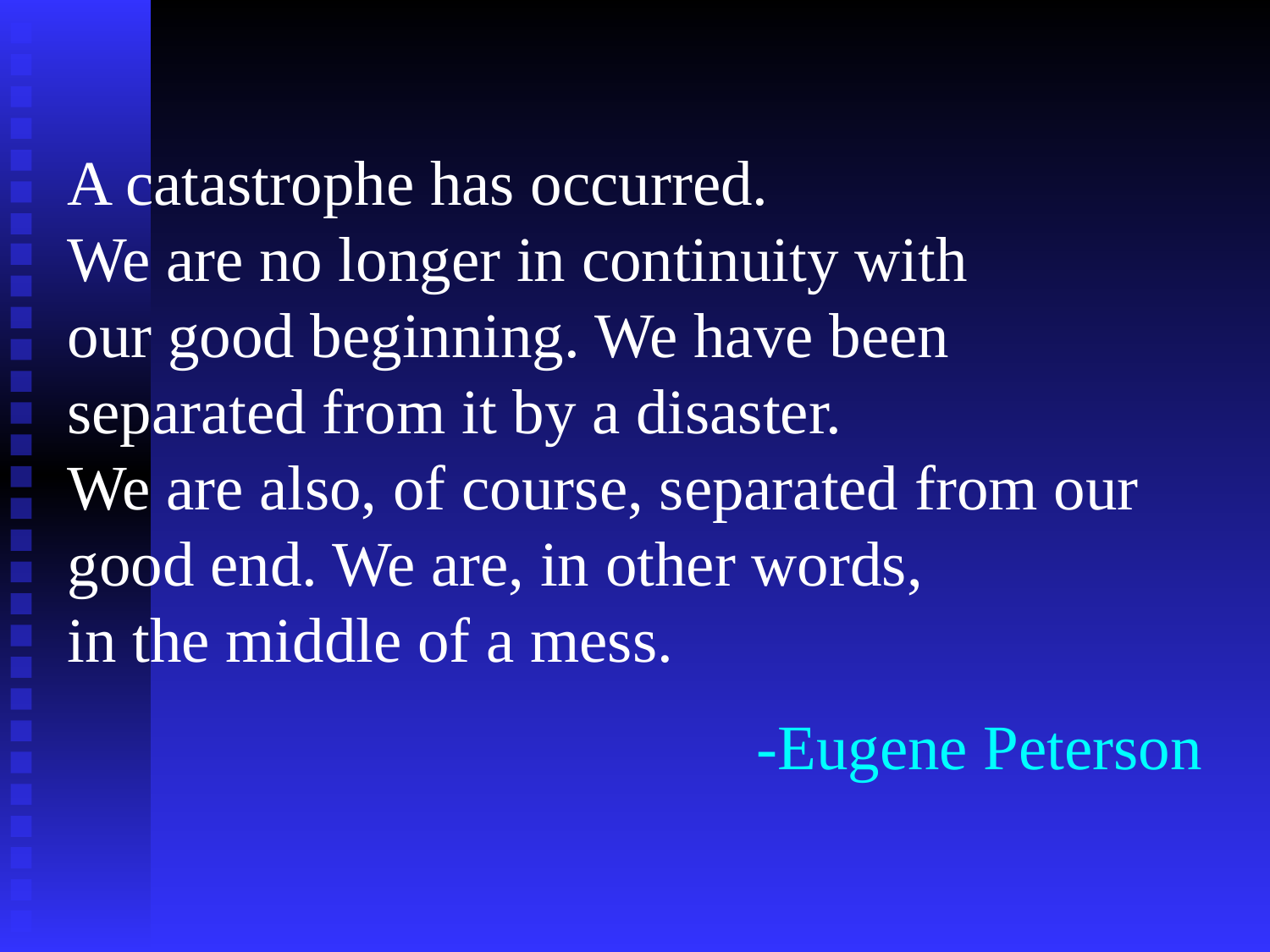

A catastrophe has occurred.
We are no longer in continuity with
our good beginning. We have been separated from it by a disaster.
We are also, of course, separated from our good end. We are, in other words,
in the middle of a mess.
-Eugene Peterson